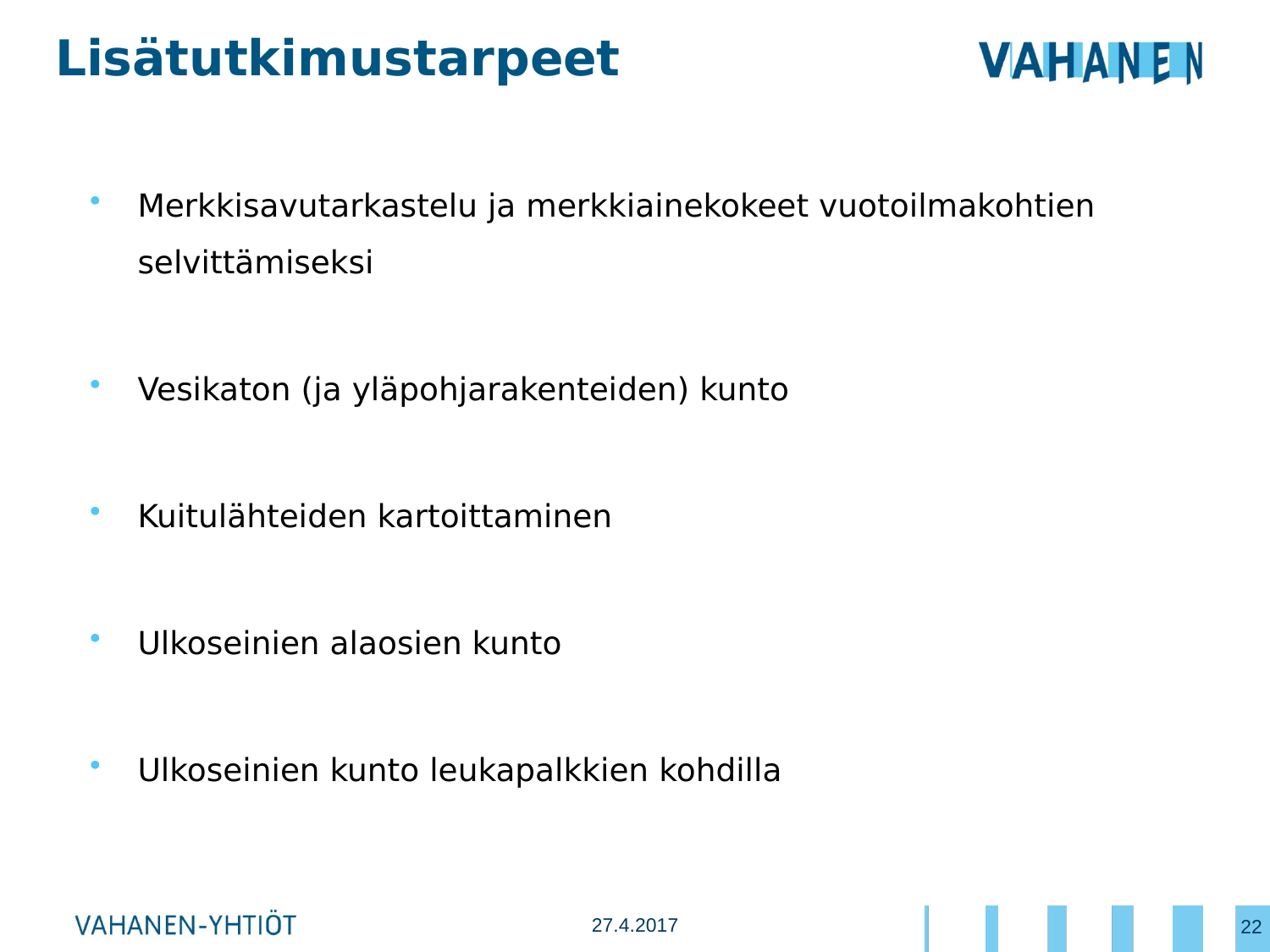

# Lisätutkimustarpeet
Merkkisavutarkastelu ja merkkiainekokeet vuotoilmakohtien selvittämiseksi

Vesikaton (ja yläpohjarakenteiden) kunto

Kuitulähteiden kartoittaminen

Ulkoseinien alaosien kunto

Ulkoseinien kunto leukapalkkien kohdilla

22